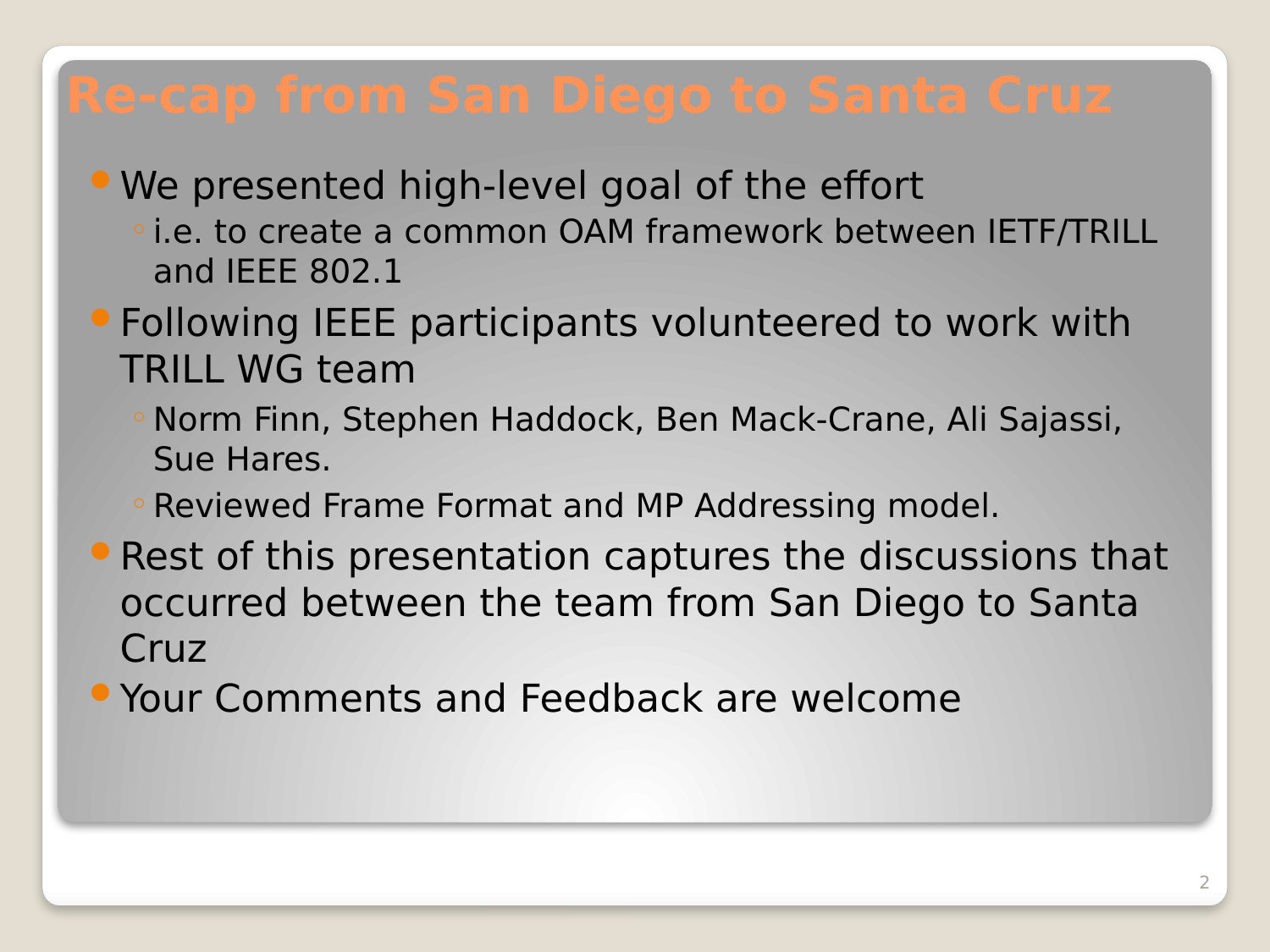

# Re-cap from San Diego to Santa Cruz
We presented high-level goal of the effort
i.e. to create a common OAM framework between IETF/TRILL and IEEE 802.1
Following IEEE participants volunteered to work with TRILL WG team
Norm Finn, Stephen Haddock, Ben Mack-Crane, Ali Sajassi, Sue Hares.
Reviewed Frame Format and MP Addressing model.
Rest of this presentation captures the discussions that occurred between the team from San Diego to Santa Cruz
Your Comments and Feedback are welcome
2